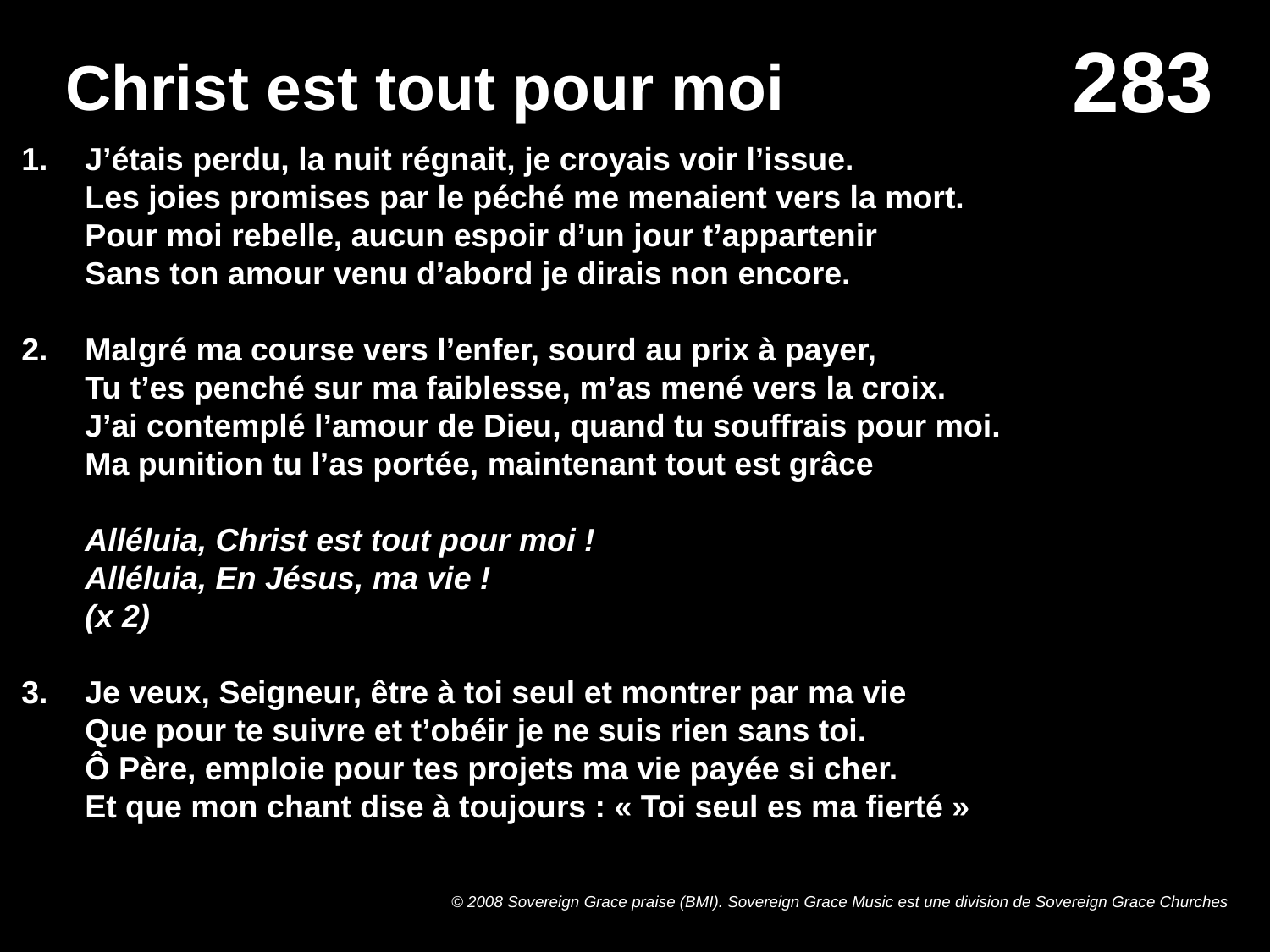

# Christ est tout pour moi
J’étais perdu, la nuit régnait, je croyais voir l’issue.
Les joies promises par le péché me menaient vers la mort.
Pour moi rebelle, aucun espoir d’un jour t’appartenir
Sans ton amour venu d’abord je dirais non encore.

Malgré ma course vers l’enfer, sourd au prix à payer,
Tu t’es penché sur ma faiblesse, m’as mené vers la croix.
J’ai contemplé l’amour de Dieu, quand tu souffrais pour moi.
Ma punition tu l’as portée, maintenant tout est grâce
Alléluia, Christ est tout pour moi !
Alléluia, En Jésus, ma vie !
(x 2)

Je veux, Seigneur, être à toi seul et montrer par ma vie
Que pour te suivre et t’obéir je ne suis rien sans toi.
Ô Père, emploie pour tes projets ma vie payée si cher.
Et que mon chant dise à toujours : « Toi seul es ma fierté »

© 2008 Sovereign Grace praise (BMI). Sovereign Grace Music est une division de Sovereign Grace Churches